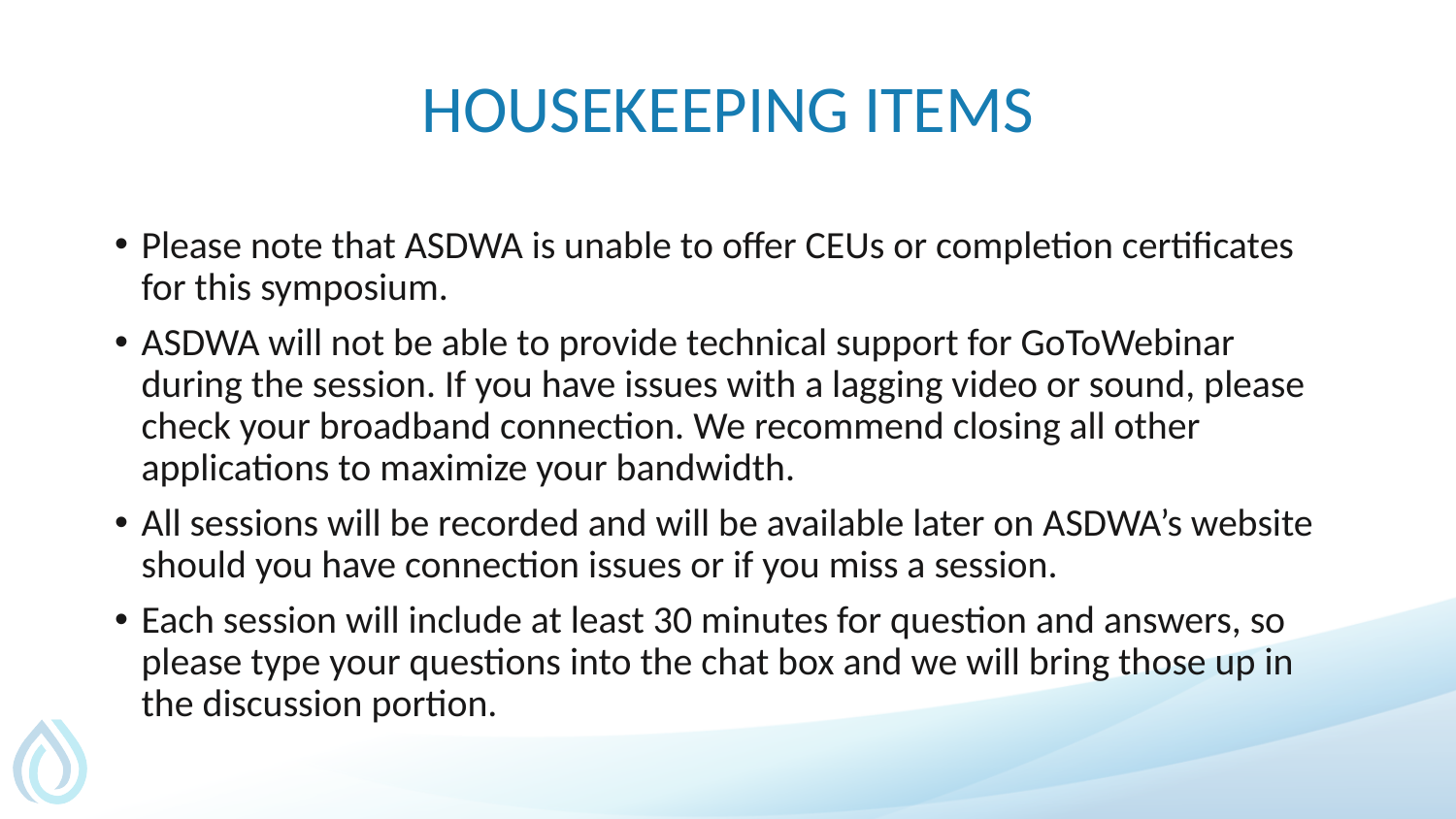

# Housekeeping Items
Please note that ASDWA is unable to offer CEUs or completion certificates for this symposium.
ASDWA will not be able to provide technical support for GoToWebinar during the session. If you have issues with a lagging video or sound, please check your broadband connection. We recommend closing all other applications to maximize your bandwidth.
All sessions will be recorded and will be available later on ASDWA’s website should you have connection issues or if you miss a session.
Each session will include at least 30 minutes for question and answers, so please type your questions into the chat box and we will bring those up in the discussion portion.